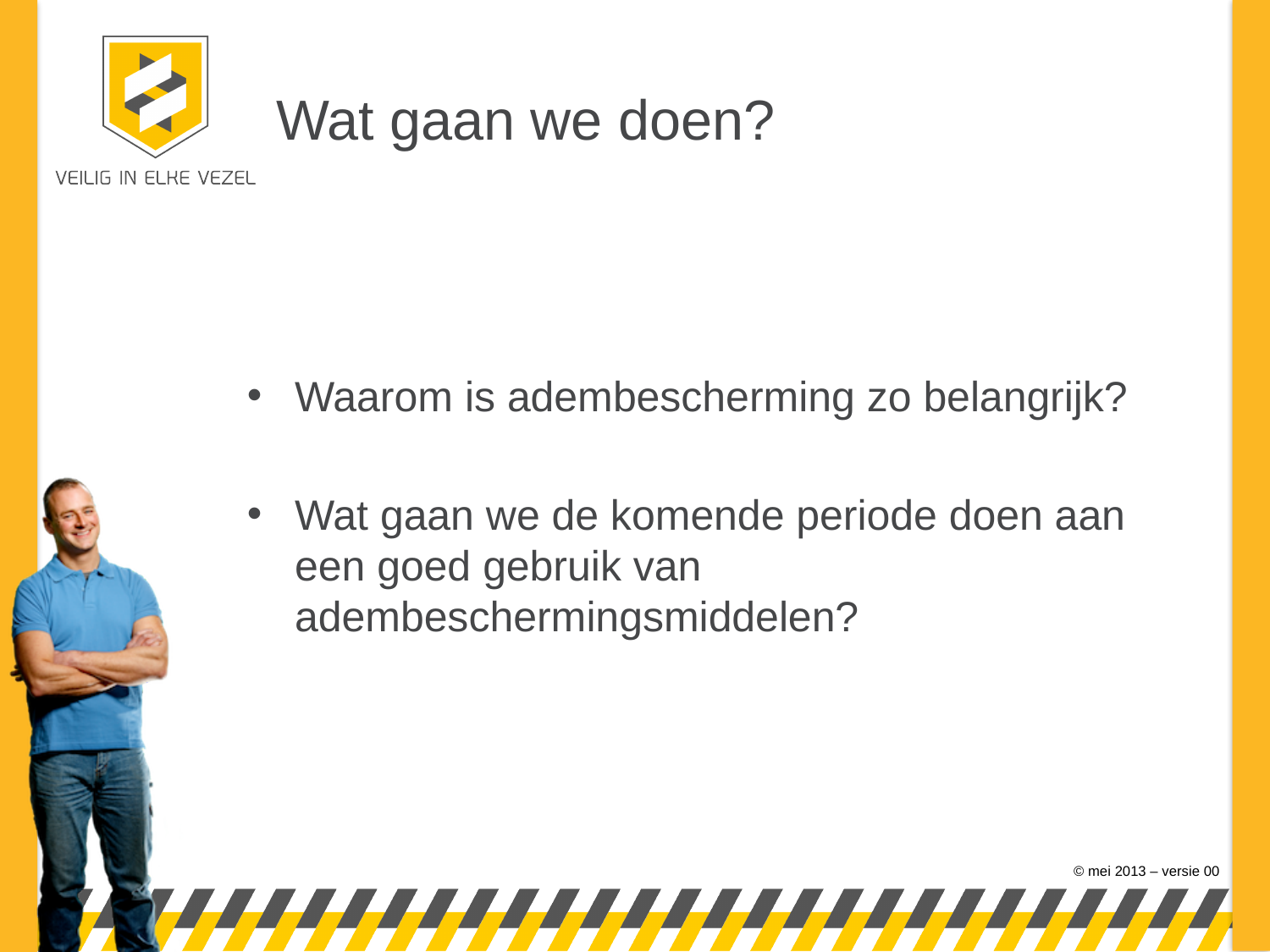

# Wat gaan we doen?

Waarom is adembescherming zo belangrijk?

Wat gaan we de komende periode doen aan een goed gebruik van adembeschermingsmiddelen?